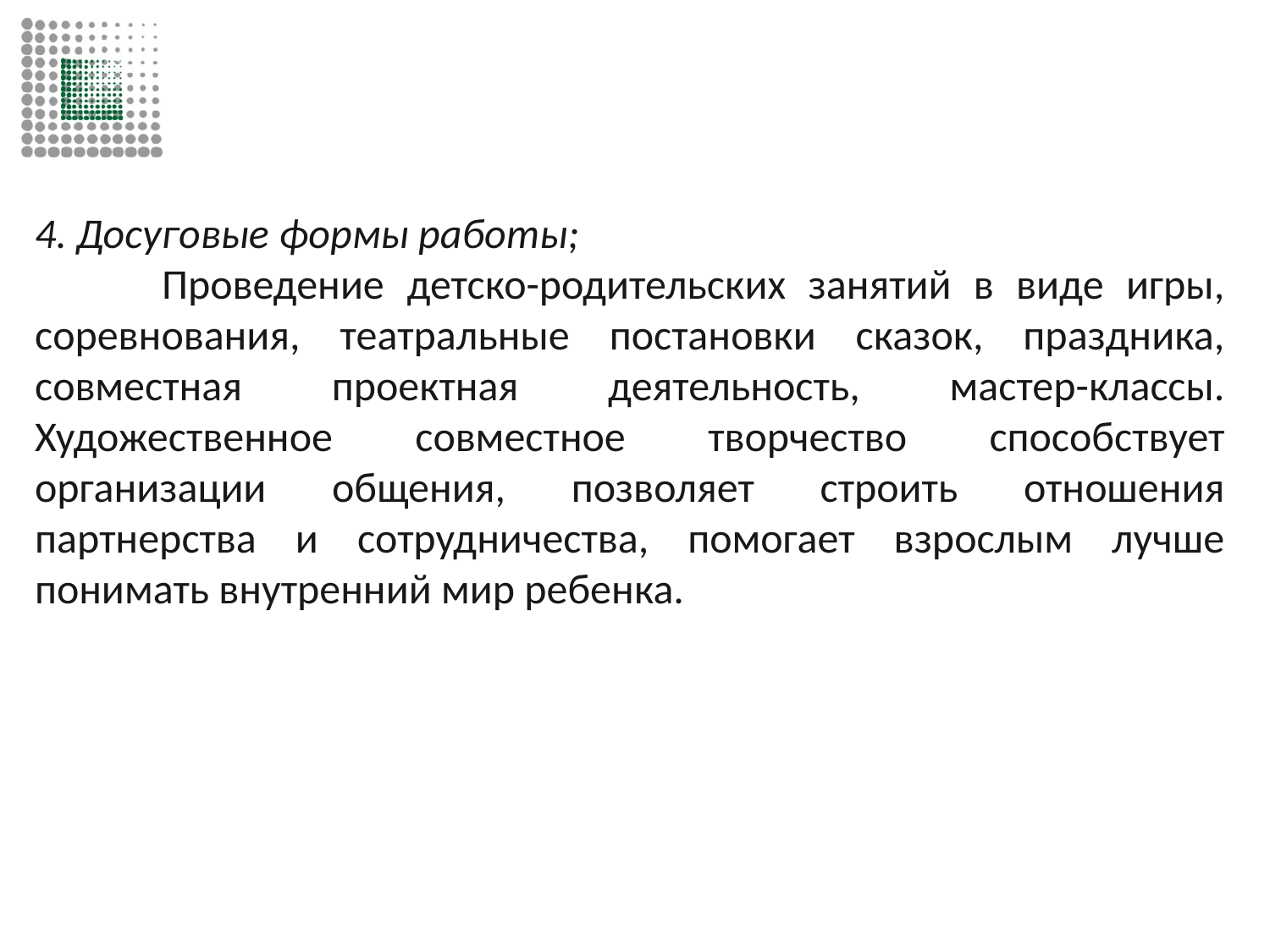

#
4. Досуговые формы работы;
	Проведение детско-родительских занятий в виде игры, соревнования, театральные постановки сказок, праздника, совместная проектная деятельность, мастер-классы. Художественное совместное творчество способствует организации общения, позволяет строить отношения партнерства и сотрудничества, помогает взрослым лучше понимать внутренний мир ребенка.